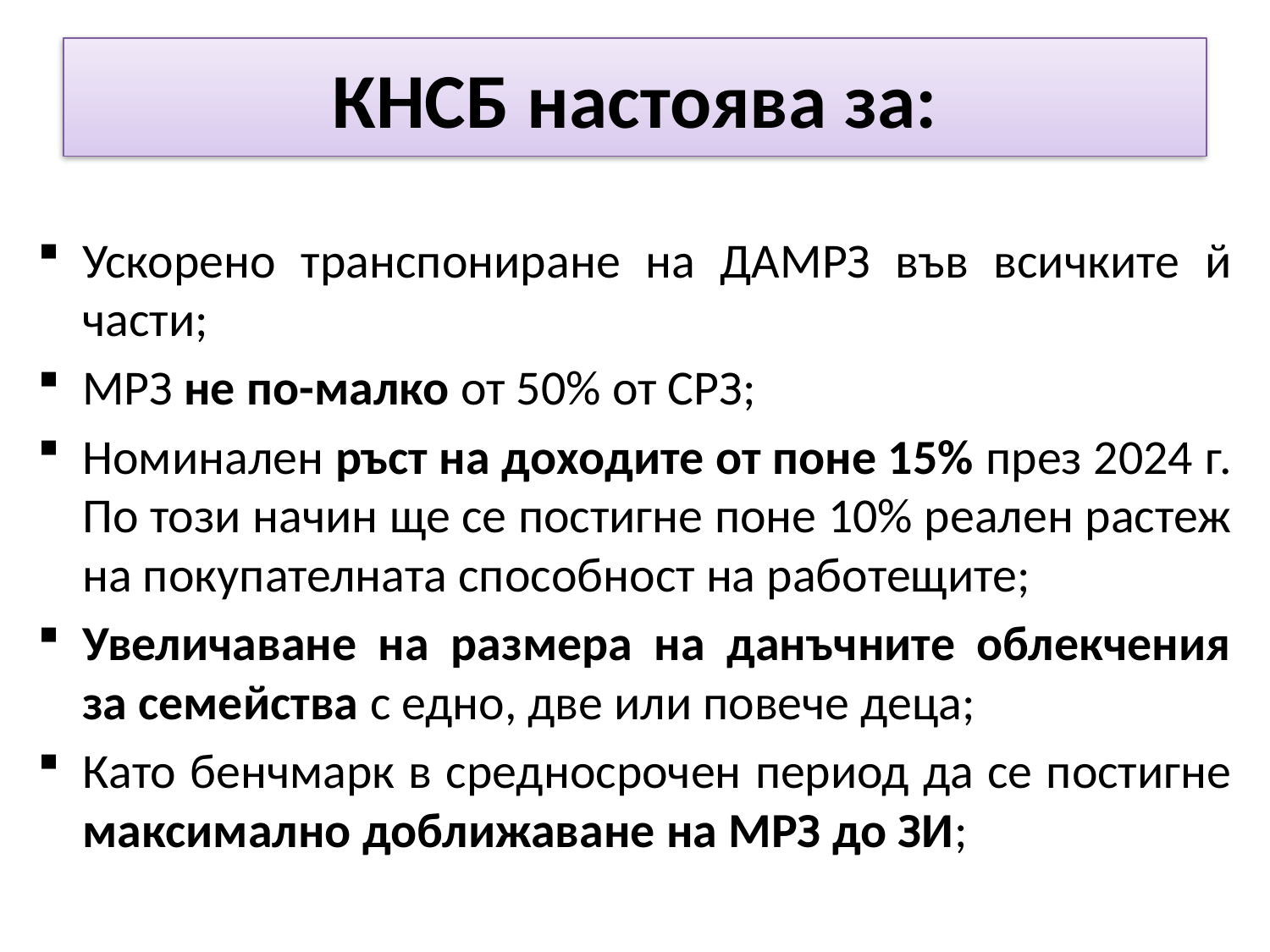

# КНСБ настоява за:
Ускорено транспониране на ДАМРЗ във всичките й части;
МРЗ не по-малко от 50% от СРЗ;
Номинален ръст на доходите от поне 15% през 2024 г. По този начин ще се постигне поне 10% реален растеж на покупателната способност на работещите;
Увеличаване на размера на данъчните облекчения за семейства с едно, две или повече деца;
Като бенчмарк в средносрочен период да се постигне максимално доближаване на МРЗ до ЗИ;